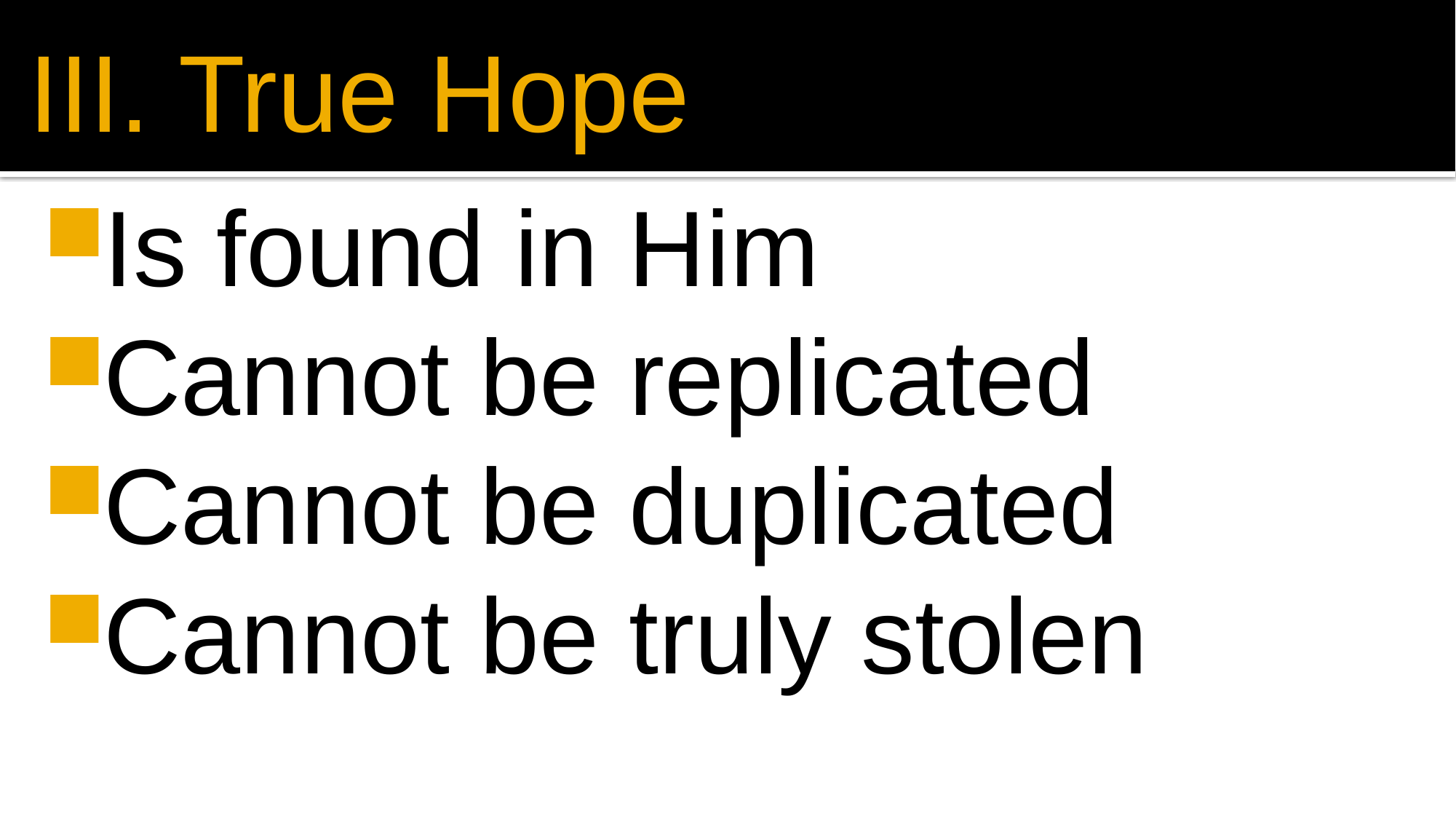

# III. True Hope
Is found in Him
Cannot be replicated
Cannot be duplicated
Cannot be truly stolen